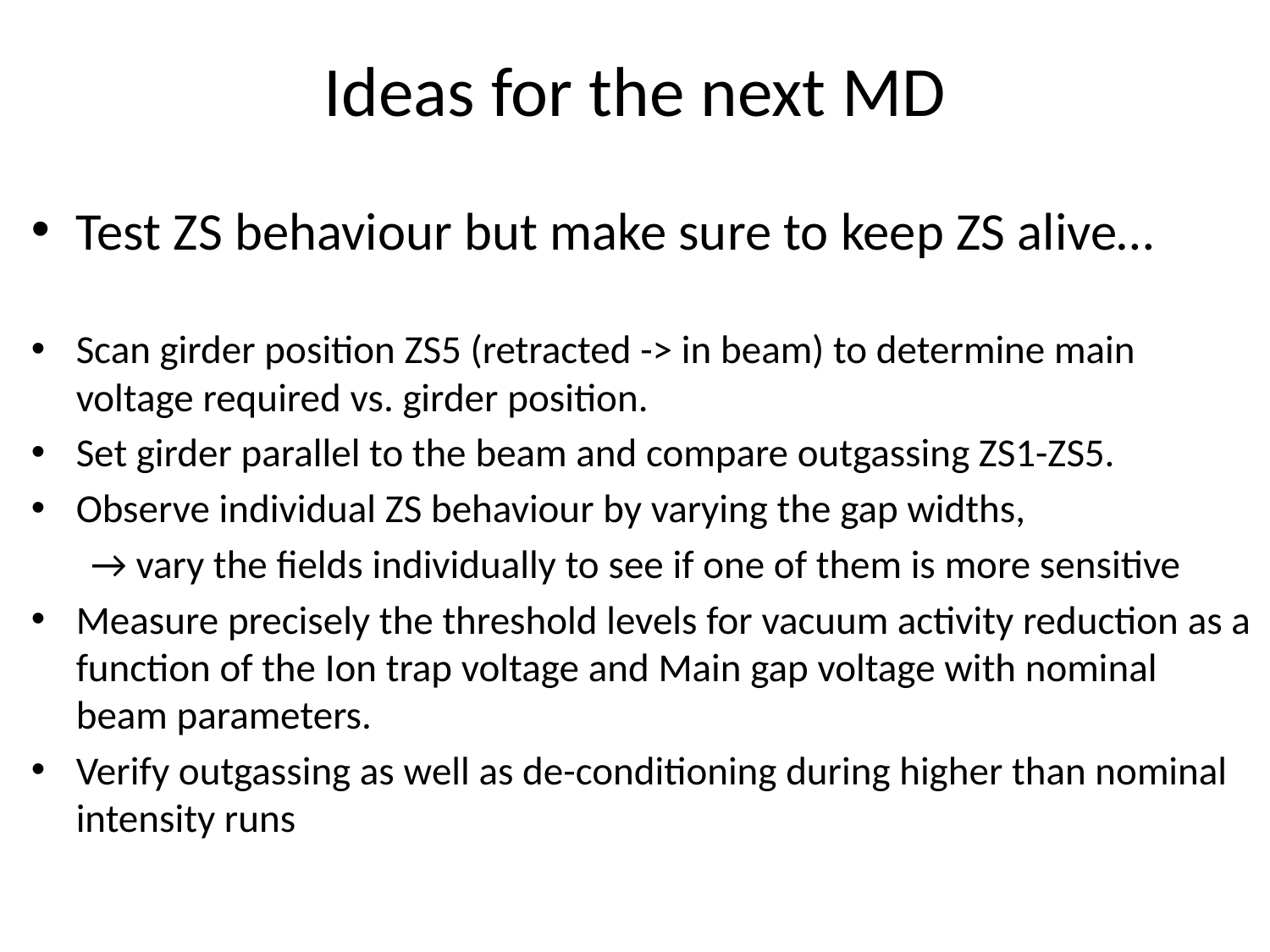

# Ideas for the next MD
Test ZS behaviour but make sure to keep ZS alive…

Scan girder position ZS5 (retracted -> in beam) to determine main voltage required vs. girder position.
Set girder parallel to the beam and compare outgassing ZS1-ZS5.
Observe individual ZS behaviour by varying the gap widths,
→ vary the fields individually to see if one of them is more sensitive
Measure precisely the threshold levels for vacuum activity reduction as a function of the Ion trap voltage and Main gap voltage with nominal beam parameters.
Verify outgassing as well as de-conditioning during higher than nominal intensity runs